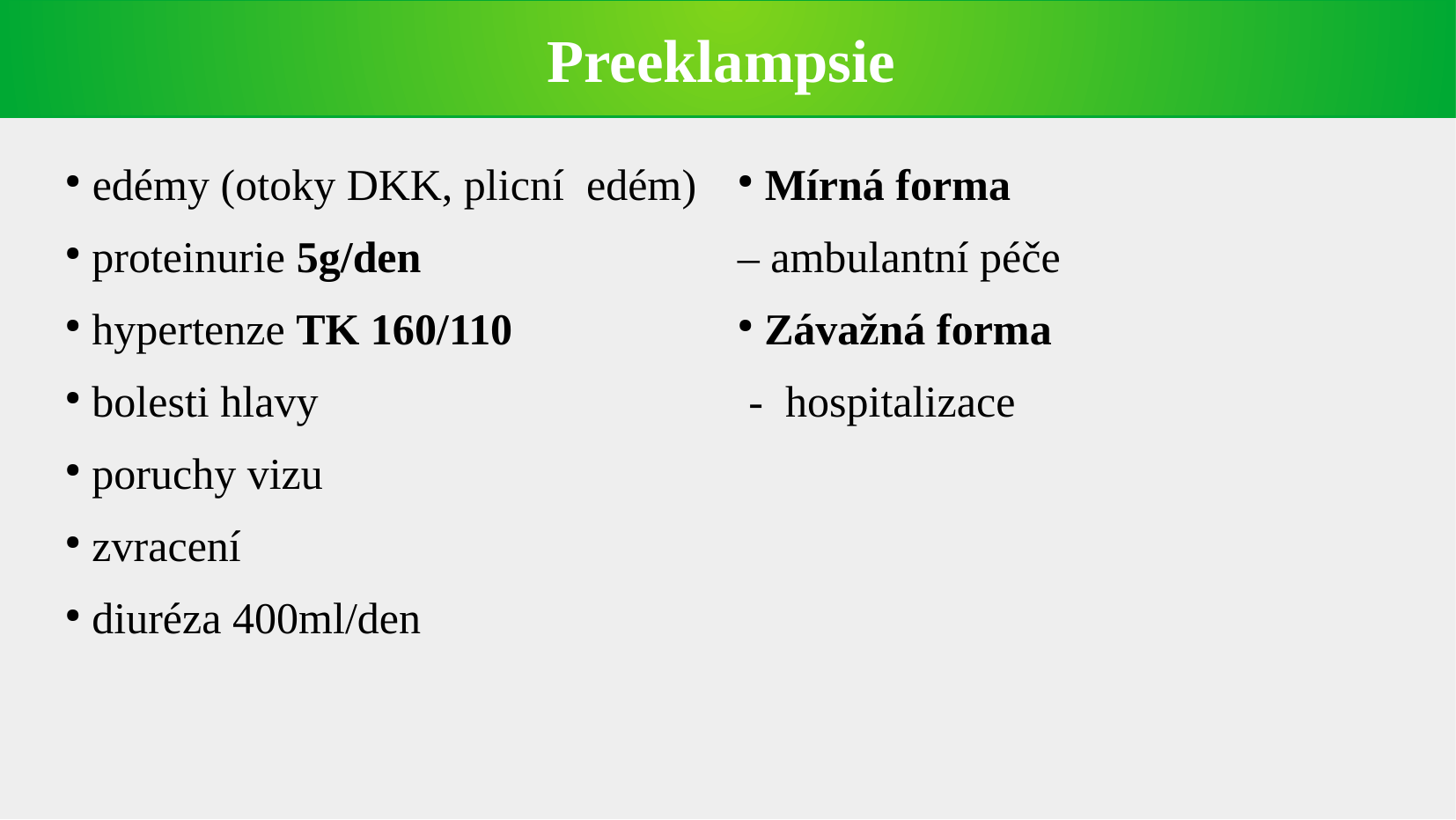

Preeklampsie
 edémy (otoky DKK, plicní  edém)
 proteinurie 5g/den
 hypertenze TK 160/110
 bolesti hlavy
 poruchy vizu
 zvracení
 diuréza 400ml/den
 Mírná forma
– ambulantní péče
 Závažná forma
 -  hospitalizace